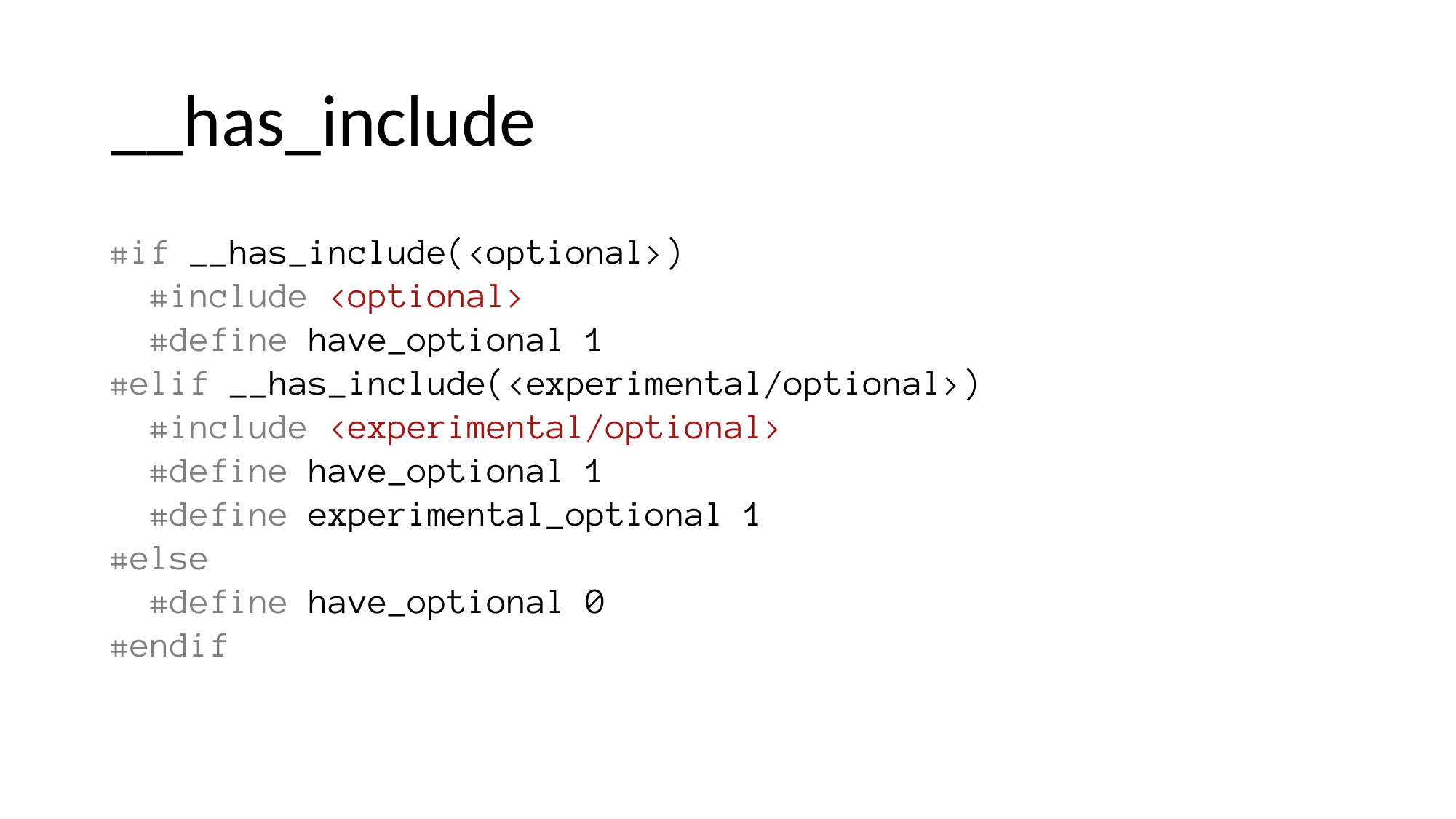

# __has_include
#if __has_include(<optional>)
  #include <optional>
  #define have_optional 1
#elif __has_include(<experimental/optional>)
  #include <experimental/optional>
  #define have_optional 1
  #define experimental_optional 1
#else
  #define have_optional 0
#endif